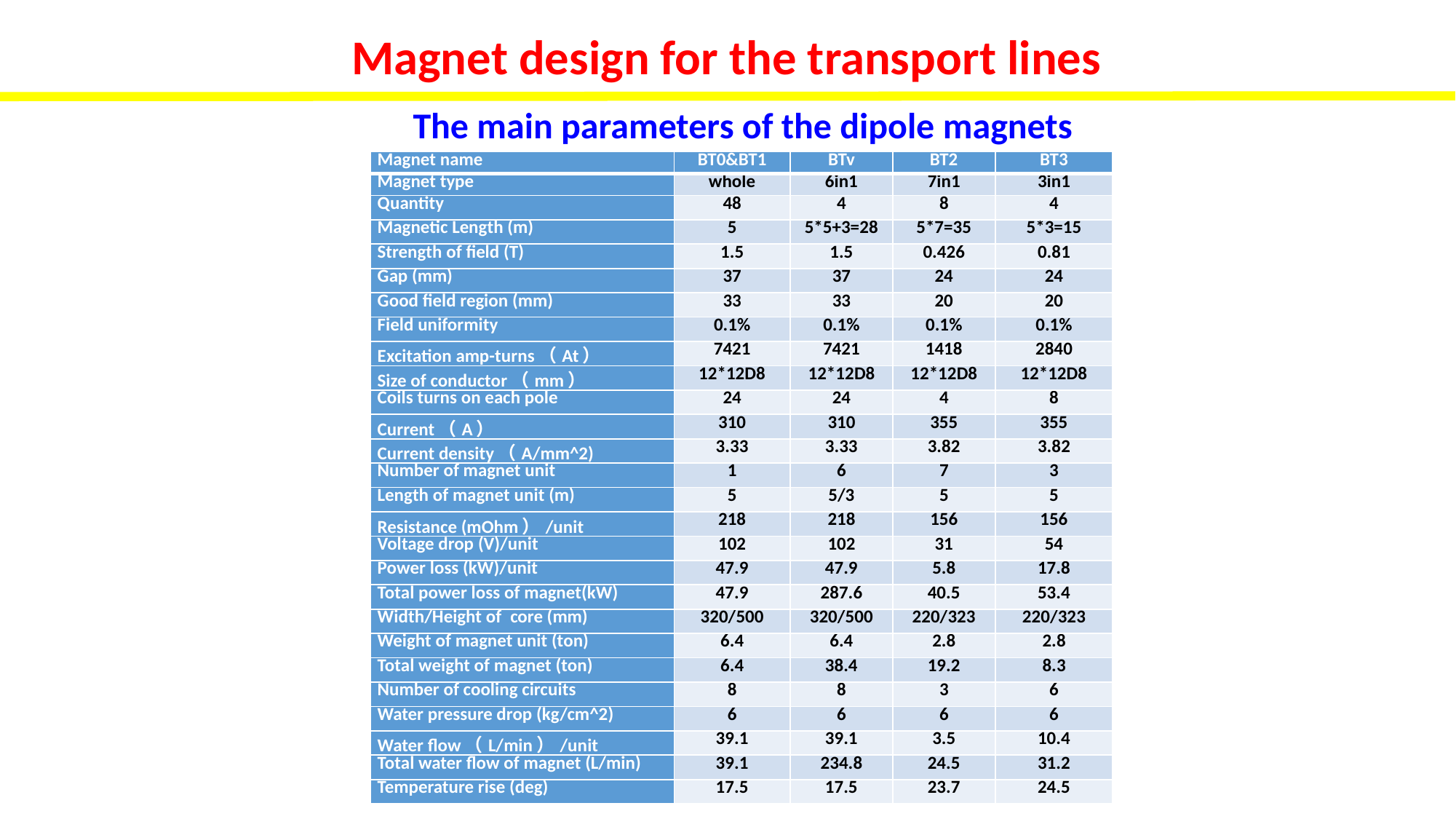

Magnet design for the transport lines

The main parameters of the dipole magnets
| Magnet name | BT0&BT1 | BTv | BT2 | BT3 |
| --- | --- | --- | --- | --- |
| Magnet type | whole | 6in1 | 7in1 | 3in1 |
| Quantity | 48 | 4 | 8 | 4 |
| Magnetic Length (m) | 5 | 5\*5+3=28 | 5\*7=35 | 5\*3=15 |
| Strength of field (T) | 1.5 | 1.5 | 0.426 | 0.81 |
| Gap (mm) | 37 | 37 | 24 | 24 |
| Good field region (mm) | 33 | 33 | 20 | 20 |
| Field uniformity | 0.1% | 0.1% | 0.1% | 0.1% |
| Excitation amp-turns（At） | 7421 | 7421 | 1418 | 2840 |
| Size of conductor（mm） | 12\*12D8 | 12\*12D8 | 12\*12D8 | 12\*12D8 |
| Coils turns on each pole | 24 | 24 | 4 | 8 |
| Current（A） | 310 | 310 | 355 | 355 |
| Current density（A/mm^2) | 3.33 | 3.33 | 3.82 | 3.82 |
| Number of magnet unit | 1 | 6 | 7 | 3 |
| Length of magnet unit (m) | 5 | 5/3 | 5 | 5 |
| Resistance (mOhm）/unit | 218 | 218 | 156 | 156 |
| Voltage drop (V)/unit | 102 | 102 | 31 | 54 |
| Power loss (kW)/unit | 47.9 | 47.9 | 5.8 | 17.8 |
| Total power loss of magnet(kW) | 47.9 | 287.6 | 40.5 | 53.4 |
| Width/Height of  core (mm) | 320/500 | 320/500 | 220/323 | 220/323 |
| Weight of magnet unit (ton) | 6.4 | 6.4 | 2.8 | 2.8 |
| Total weight of magnet (ton) | 6.4 | 38.4 | 19.2 | 8.3 |
| Number of cooling circuits | 8 | 8 | 3 | 6 |
| Water pressure drop (kg/cm^2) | 6 | 6 | 6 | 6 |
| Water flow（L/min）/unit | 39.1 | 39.1 | 3.5 | 10.4 |
| Total water flow of magnet (L/min) | 39.1 | 234.8 | 24.5 | 31.2 |
| Temperature rise (deg) | 17.5 | 17.5 | 23.7 | 24.5 |